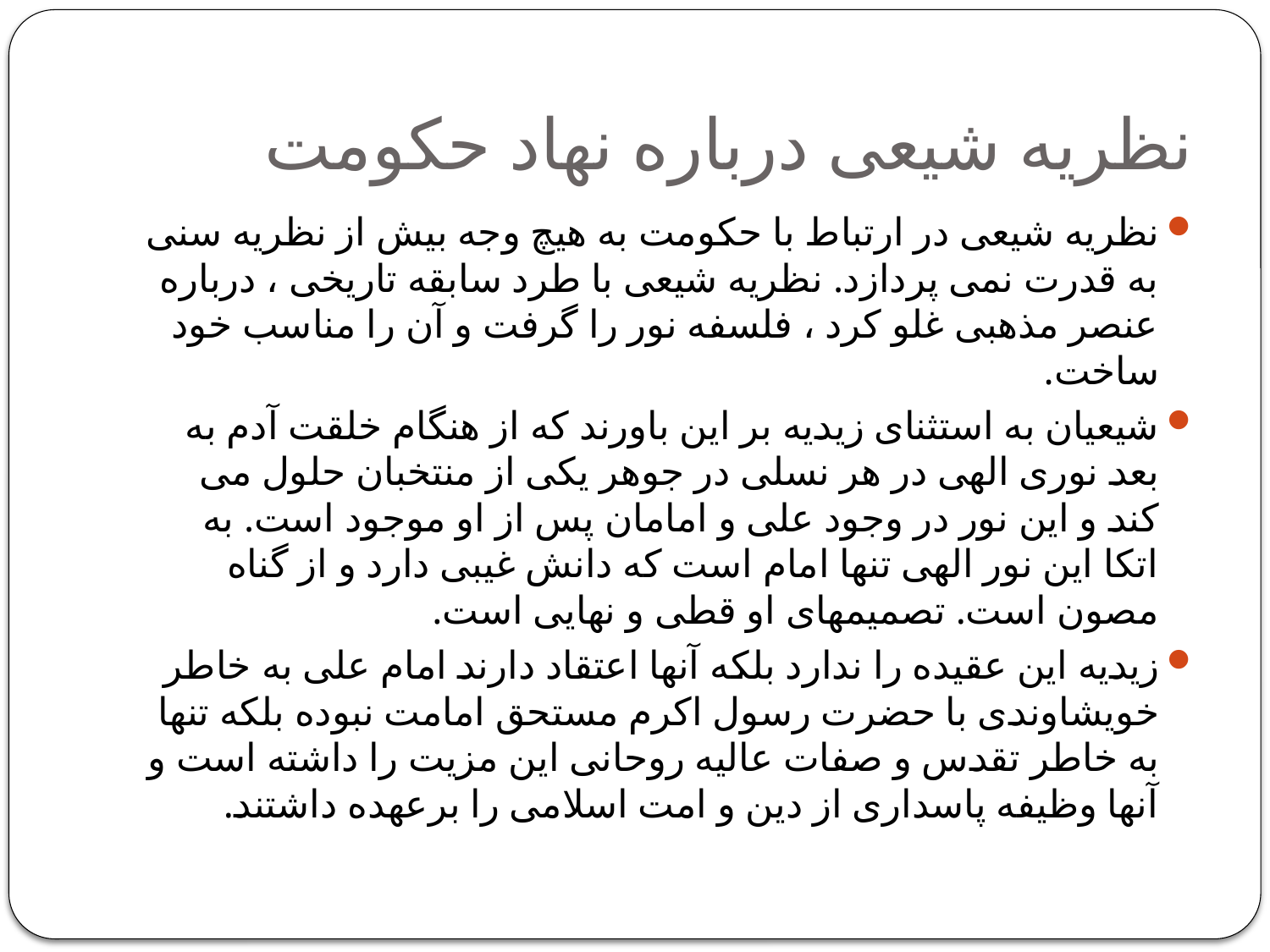

# نظریه شیعی درباره نهاد حکومت
نظریه شیعی در ارتباط با حکومت به هیچ وجه بیش از نظریه سنی به قدرت نمی پردازد. نظریه شیعی با طرد سابقه تاریخی ، درباره عنصر مذهبی غلو کرد ، فلسفه نور را گرفت و آن را مناسب خود ساخت.
شیعیان به استثنای زیدیه بر این باورند که از هنگام خلقت آدم به بعد نوری الهی در هر نسلی در جوهر یکی از منتخبان حلول می کند و این نور در وجود علی و امامان پس از او موجود است. به اتکا این نور الهی تنها امام است که دانش غیبی دارد و از گناه مصون است. تصمیمهای او قطی و نهایی است.
زیدیه این عقیده را ندارد بلکه آنها اعتقاد دارند امام علی به خاطر خویشاوندی با حضرت رسول اکرم مستحق امامت نبوده بلکه تنها به خاطر تقدس و صفات عالیه روحانی این مزیت را داشته است و آنها وظیفه پاسداری از دین و امت اسلامی را برعهده داشتند.